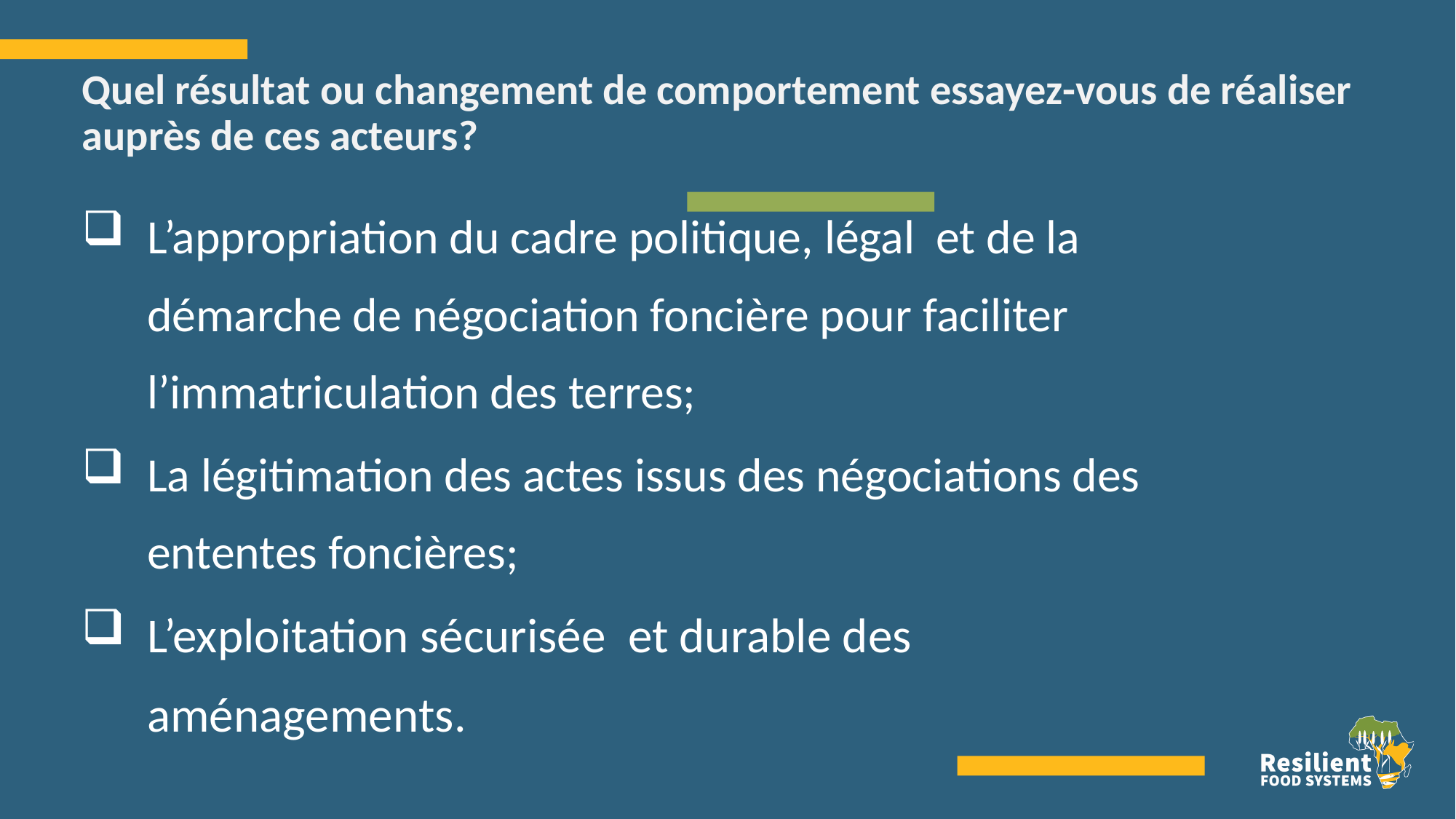

# Quel résultat ou changement de comportement essayez-vous de réaliser auprès de ces acteurs?
L’appropriation du cadre politique, légal  et de la démarche de négociation foncière pour faciliter l’immatriculation des terres;
La légitimation des actes issus des négociations des ententes foncières;
L’exploitation sécurisée  et durable des aménagements.